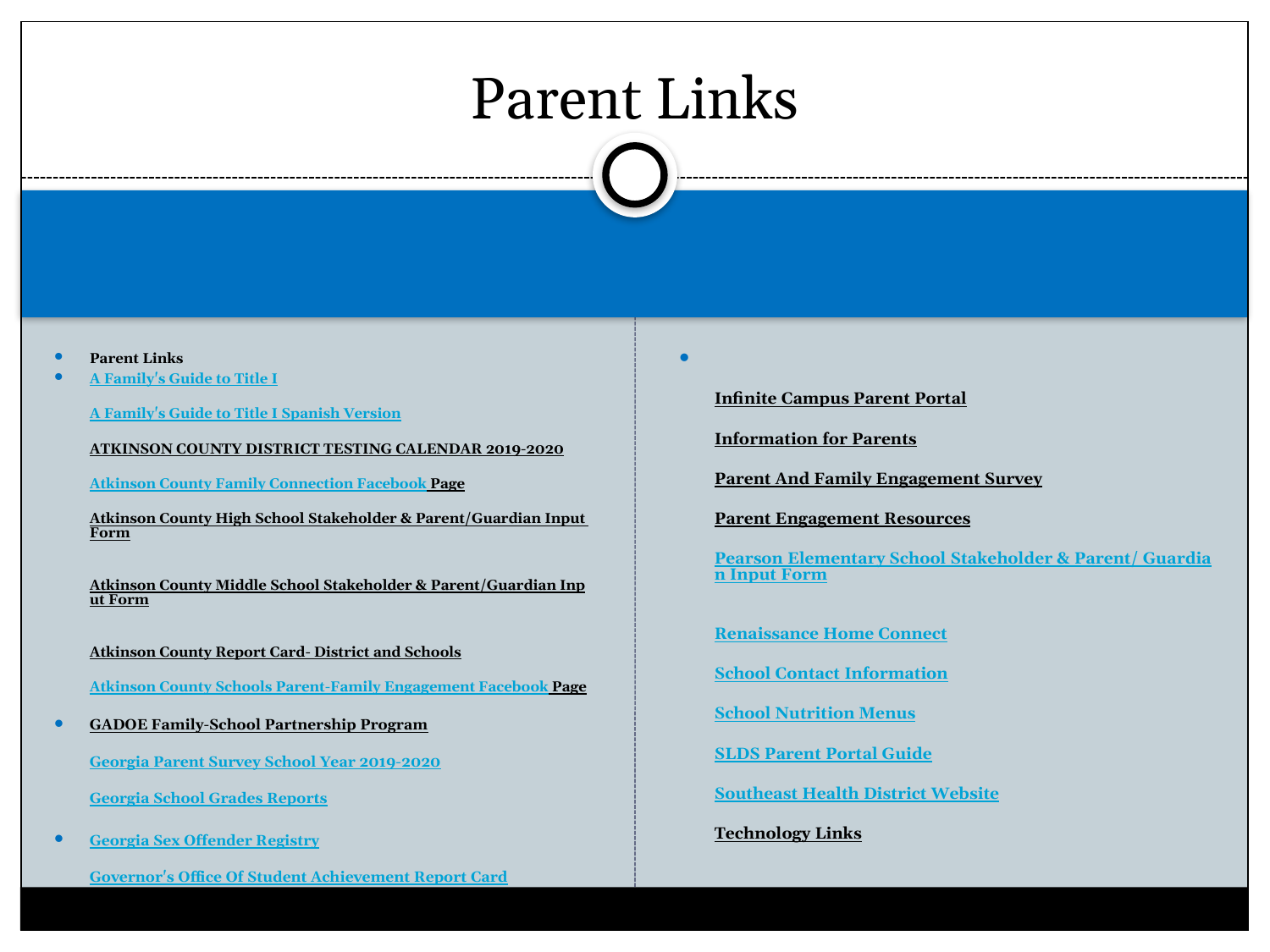

# Parent Links

Parent Links
A Family's Guide to Title I
A Family's Guide to Title I Spanish Version
ATKINSON COUNTY DISTRICT TESTING CALENDAR 2019-2020
Atkinson County Family Connection Facebook Page
Atkinson County High School Stakeholder & Parent/Guardian Input Form
Atkinson County Middle School Stakeholder & Parent/Guardian Input Form
Atkinson County Report Card- District and Schools
Atkinson County Schools Parent-Family Engagement Facebook Page
GADOE Family-School Partnership Program
Georgia Parent Survey School Year 2019-2020
Georgia School Grades Reports

Georgia Sex Offender Registry
Governor's Office Of Student Achievement Report Card
Infinite Campus Parent Portal
Information for Parents
Parent And Family Engagement Survey
Parent Engagement Resources
Pearson Elementary School Stakeholder & Parent/ Guardian Input Form
Renaissance Home Connect
School Contact Information
School Nutrition Menus
SLDS Parent Portal Guide
Southeast Health District Website
Technology Links